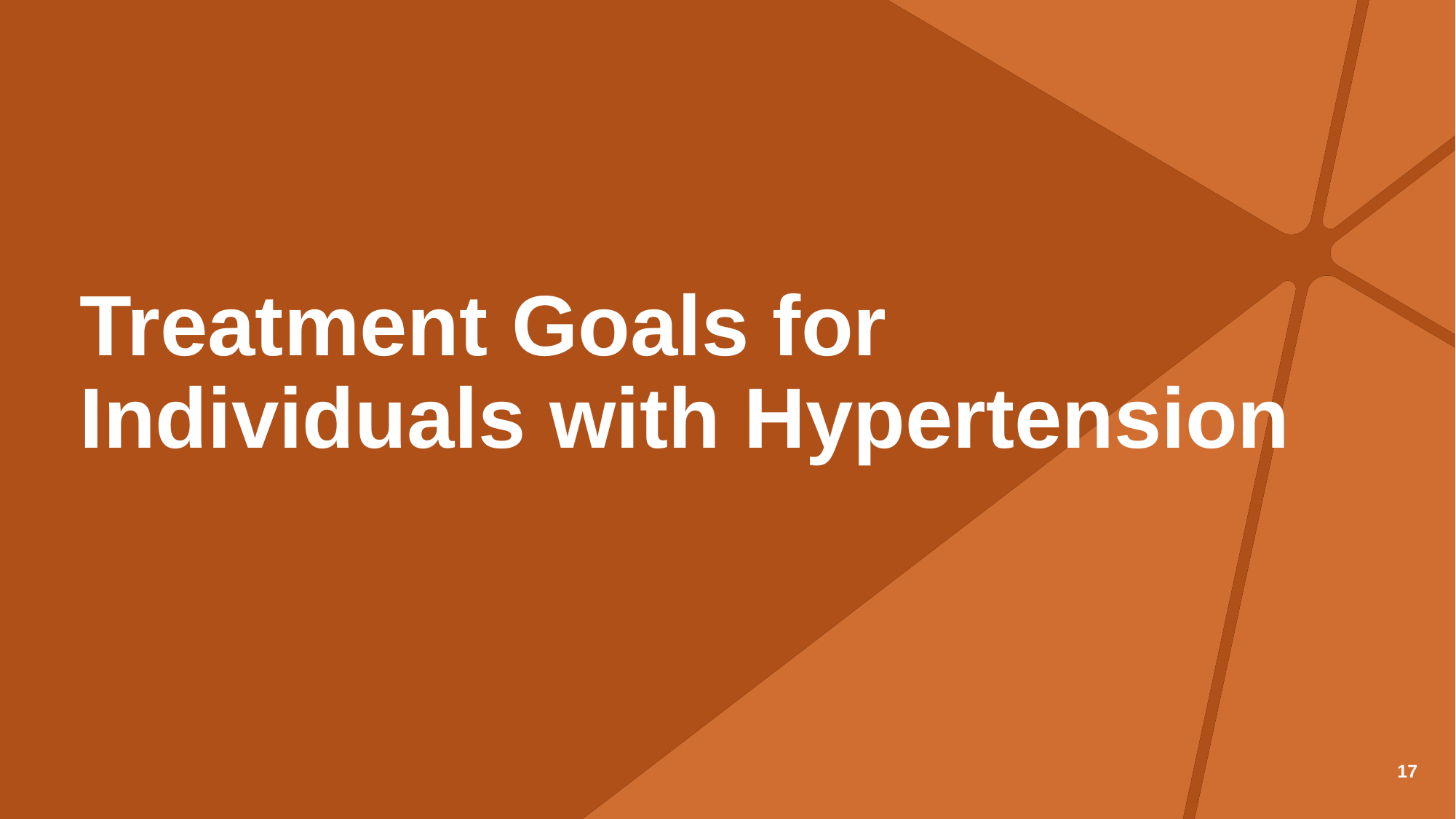

# Treatment Goals for Individuals with Hypertension
17